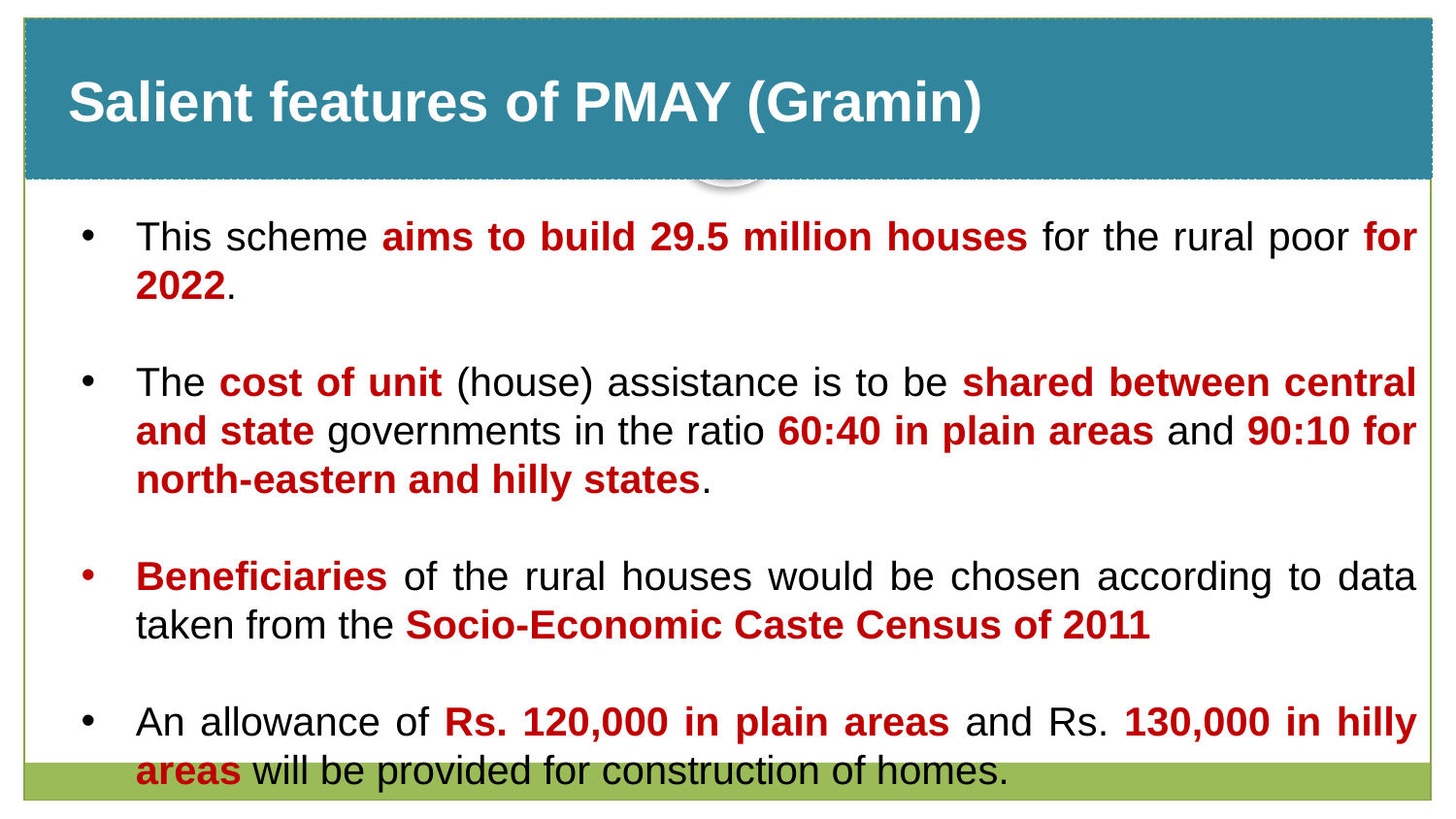

Salient features of PMAY (Gramin)
# Slide Title
This scheme aims to build 29.5 million houses for the rural poor for 2022.
The cost of unit (house) assistance is to be shared between central and state governments in the ratio 60:40 in plain areas and 90:10 for north-eastern and hilly states.
Beneficiaries of the rural houses would be chosen according to data taken from the Socio-Economic Caste Census of 2011
An allowance of Rs. 120,000 in plain areas and Rs. 130,000 in hilly areas will be provided for construction of homes.